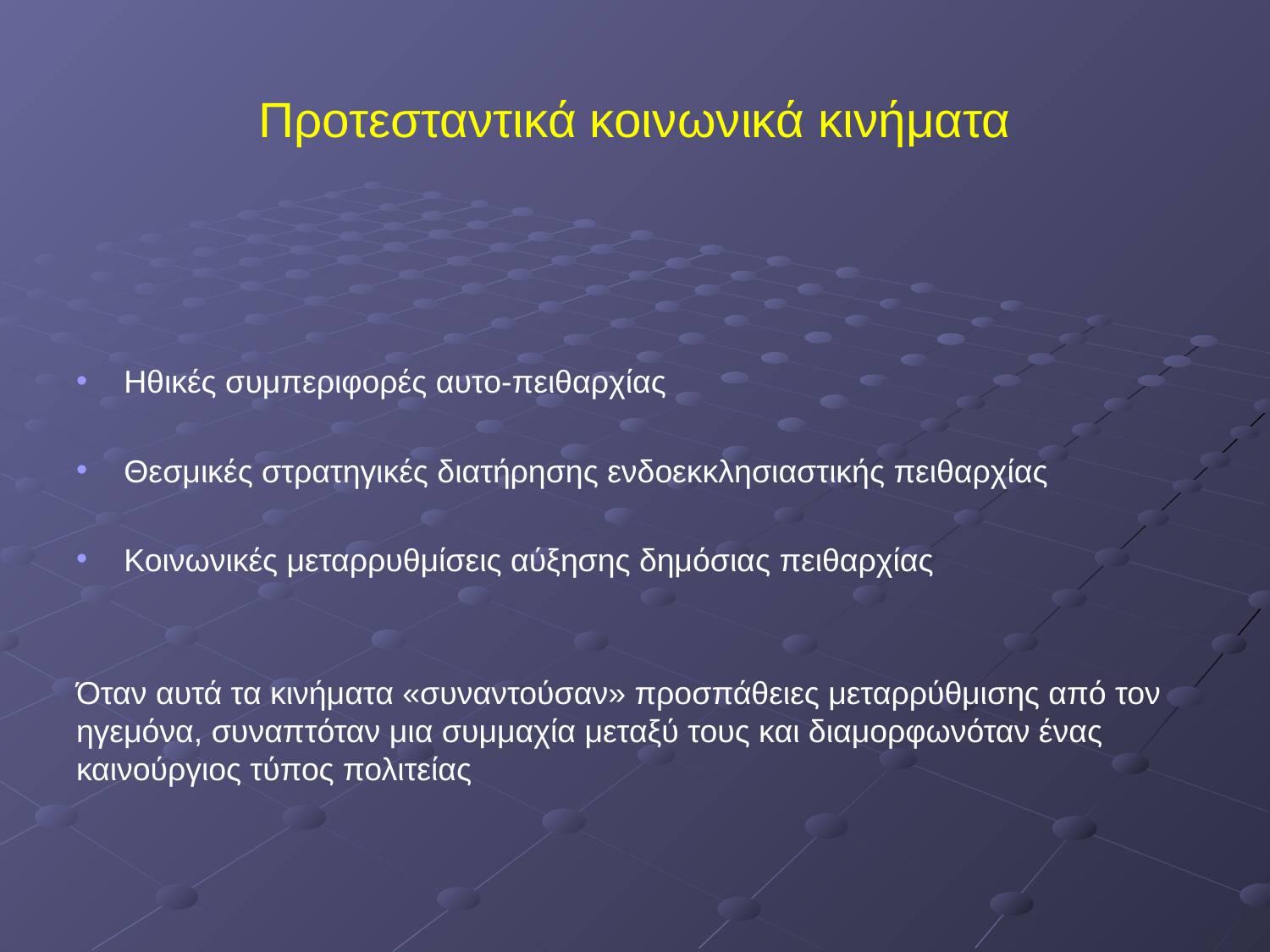

# Προτεσταντικά κοινωνικά κινήματα

Ηθικές συμπεριφορές αυτο-πειθαρχίας

Θεσμικές στρατηγικές διατήρησης ενδοεκκλησιαστικής πειθαρχίας

Κοινωνικές μεταρρυθμίσεις αύξησης δημόσιας πειθαρχίας

Όταν αυτά τα κινήματα «συναντούσαν» προσπάθειες μεταρρύθμισης από τον ηγεμόνα, συναπτόταν μια συμμαχία μεταξύ τους και διαμορφωνόταν ένας καινούργιος τύπος πολιτείας